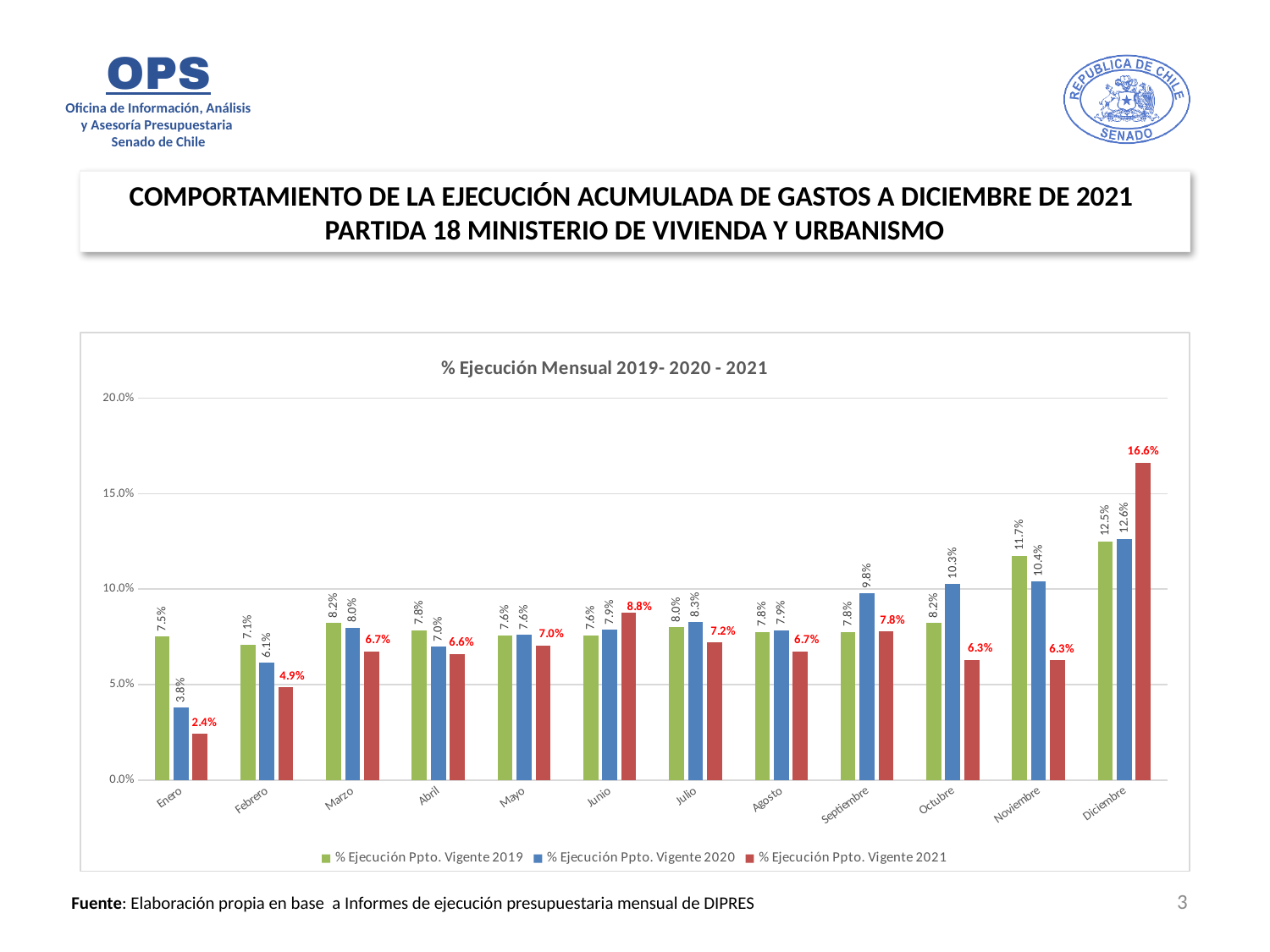

COMPORTAMIENTO DE LA EJECUCIÓN ACUMULADA DE GASTOS A DICIEMBRE DE 2021
PARTIDA 18 MINISTERIO DE VIVIENDA Y URBANISMO

### Chart: % Ejecución Mensual 2019- 2020 - 2021

| Category | % Ejecución Ppto. Vigente 2019 | % Ejecución Ppto. Vigente 2020 | % Ejecución Ppto. Vigente 2021 |
|---|---|---|---|
| Enero | 0.07515210058511879 | 0.03788906160007254 | 0.02410219528567746 |
| Febrero | 0.07088629801683993 | 0.061304216727145394 | 0.04863641909954233 |
| Marzo | 0.0822868091274912 | 0.07980468594906784 | 0.06745359192053671 |
| Abril | 0.0784980859437662 | 0.06976997915876983 | 0.06617175459875002 |
| Mayo | 0.07591498502044702 | 0.07610636732185291 | 0.07046125949464223 |
| Junio | 0.07574904482239285 | 0.07869241926427248 | 0.0878687622360927 |
| Julio | 0.08001462866038081 | 0.08260856135395439 | 0.07200659272112905 |
| Agosto | 0.07762809116205813 | 0.0785112386644487 | 0.06736776906035451 |
| Septiembre | 0.07767805804746696 | 0.09779381185977082 | 0.07776368694468822 |
| Octubre | 0.08217194332121962 | 0.10263912172263549 | 0.0630559346101261 |
| Noviembre | 0.11747302885087628 | 0.10397317798332527 | 0.0628490271476601 |
| Diciembre | 0.1250069244888602 | 0.12642444279729104 | 0.16619212777928258 |
3